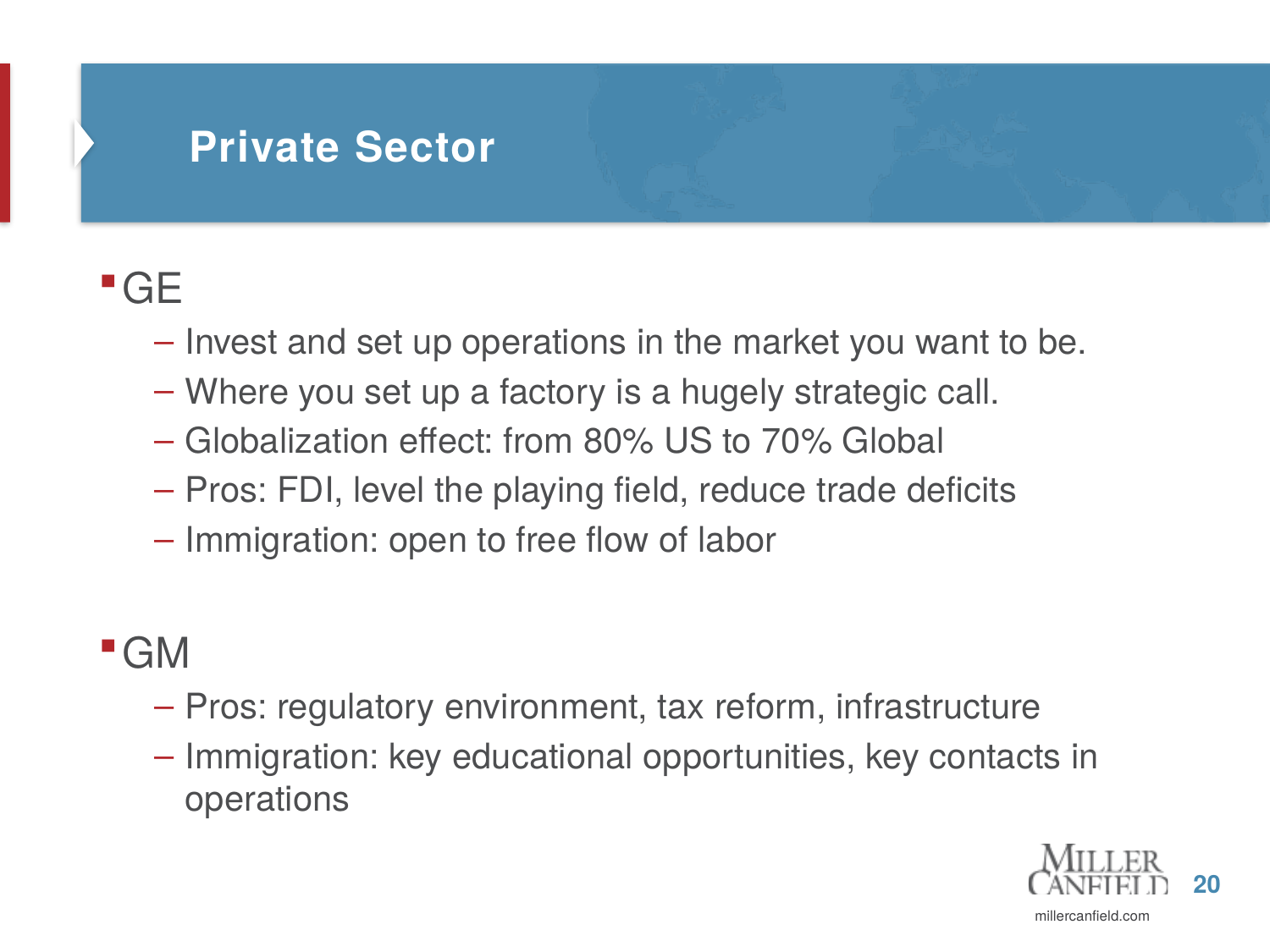

# Private Sector
GE
Invest and set up operations in the market you want to be.
Where you set up a factory is a hugely strategic call.
Globalization effect: from 80% US to 70% Global
Pros: FDI, level the playing field, reduce trade deficits
Immigration: open to free flow of labor

GM
Pros: regulatory environment, tax reform, infrastructure
Immigration: key educational opportunities, key contacts in operations

20